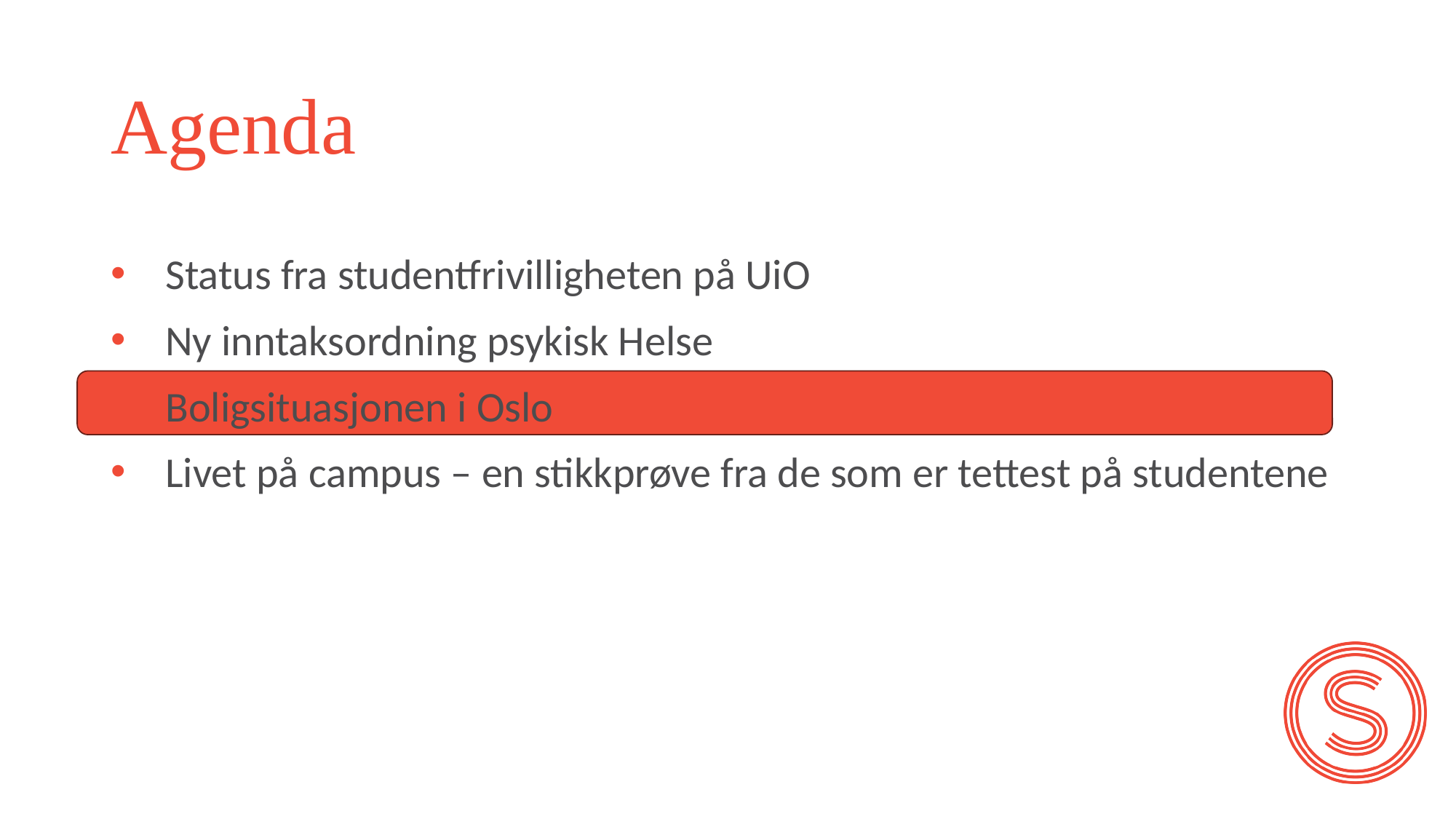

# Agenda
Status fra studentfrivilligheten på UiO
Ny inntaksordning psykisk Helse
Boligsituasjonen i Oslo
Livet på campus – en stikkprøve fra de som er tettest på studentene